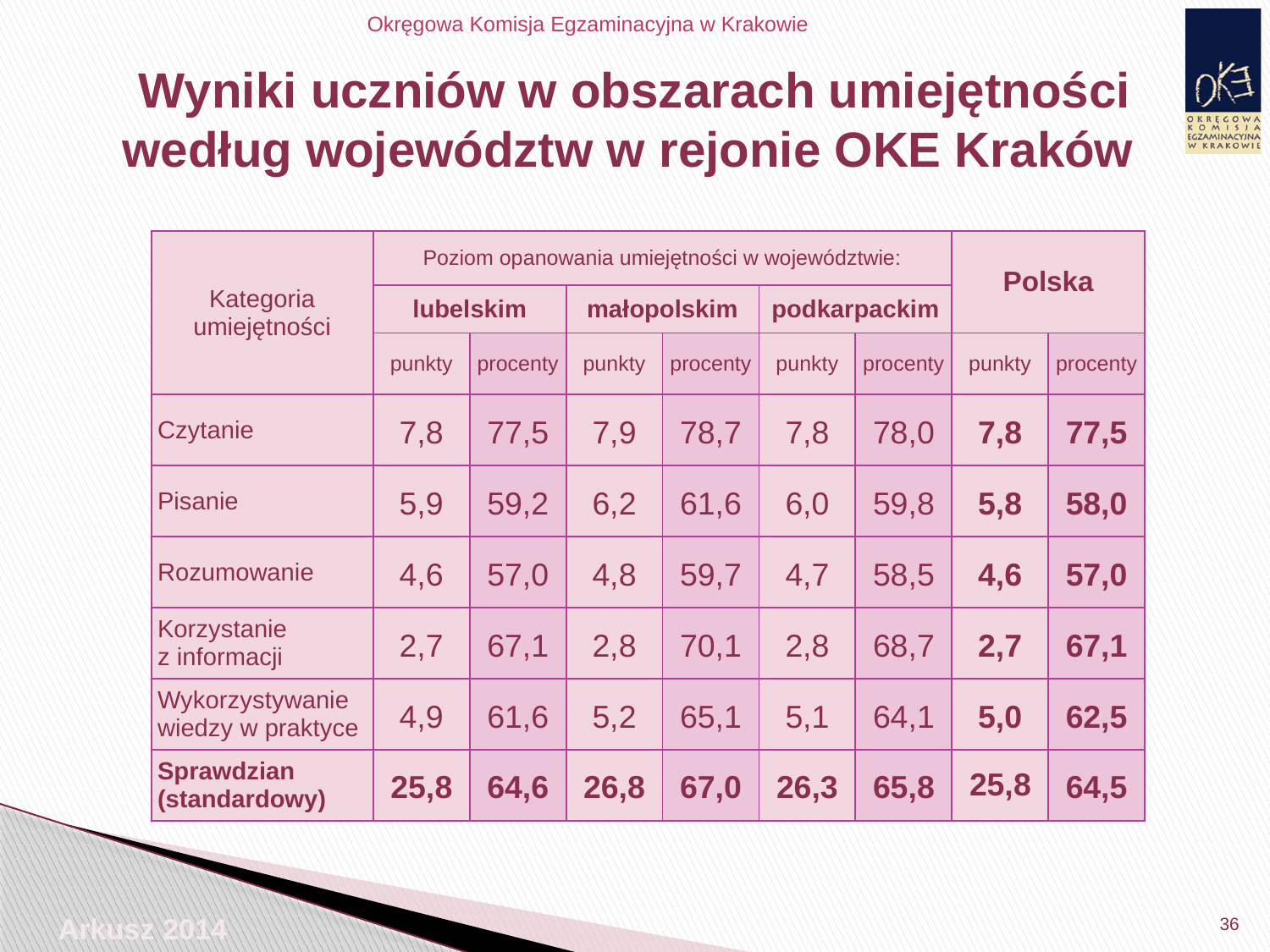

# Wyniki uczniów w obszarach umiejętności według województw w rejonie OKE Kraków
| Kategoria umiejętności | Poziom opanowania umiejętności w województwie: |  |  |  |  |  | Polska |  |
| --- | --- | --- | --- | --- | --- | --- | --- | --- |
|  | lubelskim |  | małopolskim |  | podkarpackim |  |  |  |
|  | punkty | procenty | punkty | procenty | punkty | procenty | punkty | procenty |
| Czytanie | 7,8 | 77,5 | 7,9 | 78,7 | 7,8 | 78,0 | 7,8 | 77,5 |
| Pisanie | 5,9 | 59,2 | 6,2 | 61,6 | 6,0 | 59,8 | 5,8 | 58,0 |
| Rozumowanie | 4,6 | 57,0 | 4,8 | 59,7 | 4,7 | 58,5 | 4,6 | 57,0 |
| Korzystanie z informacji | 2,7 | 67,1 | 2,8 | 70,1 | 2,8 | 68,7 | 2,7 | 67,1 |
| Wykorzystywanie wiedzy w praktyce | 4,9 | 61,6 | 5,2 | 65,1 | 5,1 | 64,1 | 5,0 | 62,5 |
| Sprawdzian (standardowy) | 25,8 | 64,6 | 26,8 | 67,0 | 26,3 | 65,8 | 25,8 | 64,5 |
36
Arkusz 2014